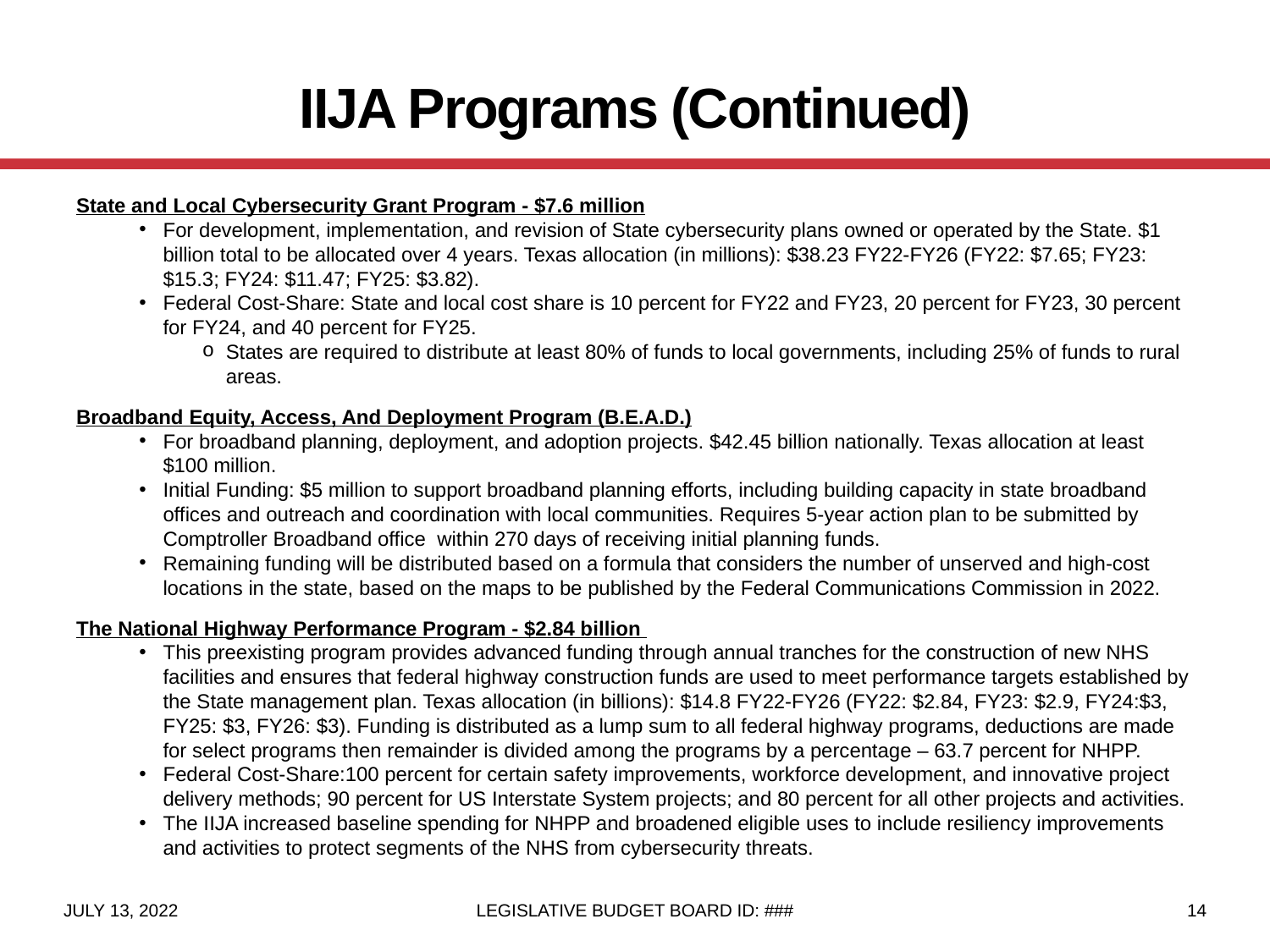

# IIJA Programs (Continued)
State and Local Cybersecurity Grant Program - $7.6 million
For development, implementation, and revision of State cybersecurity plans owned or operated by the State. $1 billion total to be allocated over 4 years. Texas allocation (in millions): $38.23 FY22-FY26 (FY22: $7.65; FY23: $15.3; FY24: $11.47; FY25: $3.82).
Federal Cost-Share: State and local cost share is 10 percent for FY22 and FY23, 20 percent for FY23, 30 percent for FY24, and 40 percent for FY25.
States are required to distribute at least 80% of funds to local governments, including 25% of funds to rural areas.
Broadband Equity, Access, And Deployment Program (B.E.A.D.)
For broadband planning, deployment, and adoption projects. $42.45 billion nationally. Texas allocation at least $100 million.
Initial Funding: $5 million to support broadband planning efforts, including building capacity in state broadband offices and outreach and coordination with local communities. Requires 5-year action plan to be submitted by Comptroller Broadband office  within 270 days of receiving initial planning funds.
Remaining funding will be distributed based on a formula that considers the number of unserved and high-cost locations in the state, based on the maps to be published by the Federal Communications Commission in 2022.
The National Highway Performance Program - $2.84 billion
This preexisting program provides advanced funding through annual tranches for the construction of new NHS facilities and ensures that federal highway construction funds are used to meet performance targets established by the State management plan. Texas allocation (in billions): $14.8 FY22-FY26 (FY22: $2.84, FY23: $2.9, FY24:$3, FY25: $3, FY26: $3). Funding is distributed as a lump sum to all federal highway programs, deductions are made for select programs then remainder is divided among the programs by a percentage – 63.7 percent for NHPP.
Federal Cost-Share:100 percent for certain safety improvements, workforce development, and innovative project delivery methods; 90 percent for US Interstate System projects; and 80 percent for all other projects and activities.
The IIJA increased baseline spending for NHPP and broadened eligible uses to include resiliency improvements and activities to protect segments of the NHS from cybersecurity threats.

July 13, 2022
LEGISLATIVE BUDGET BOARD ID: ###
14